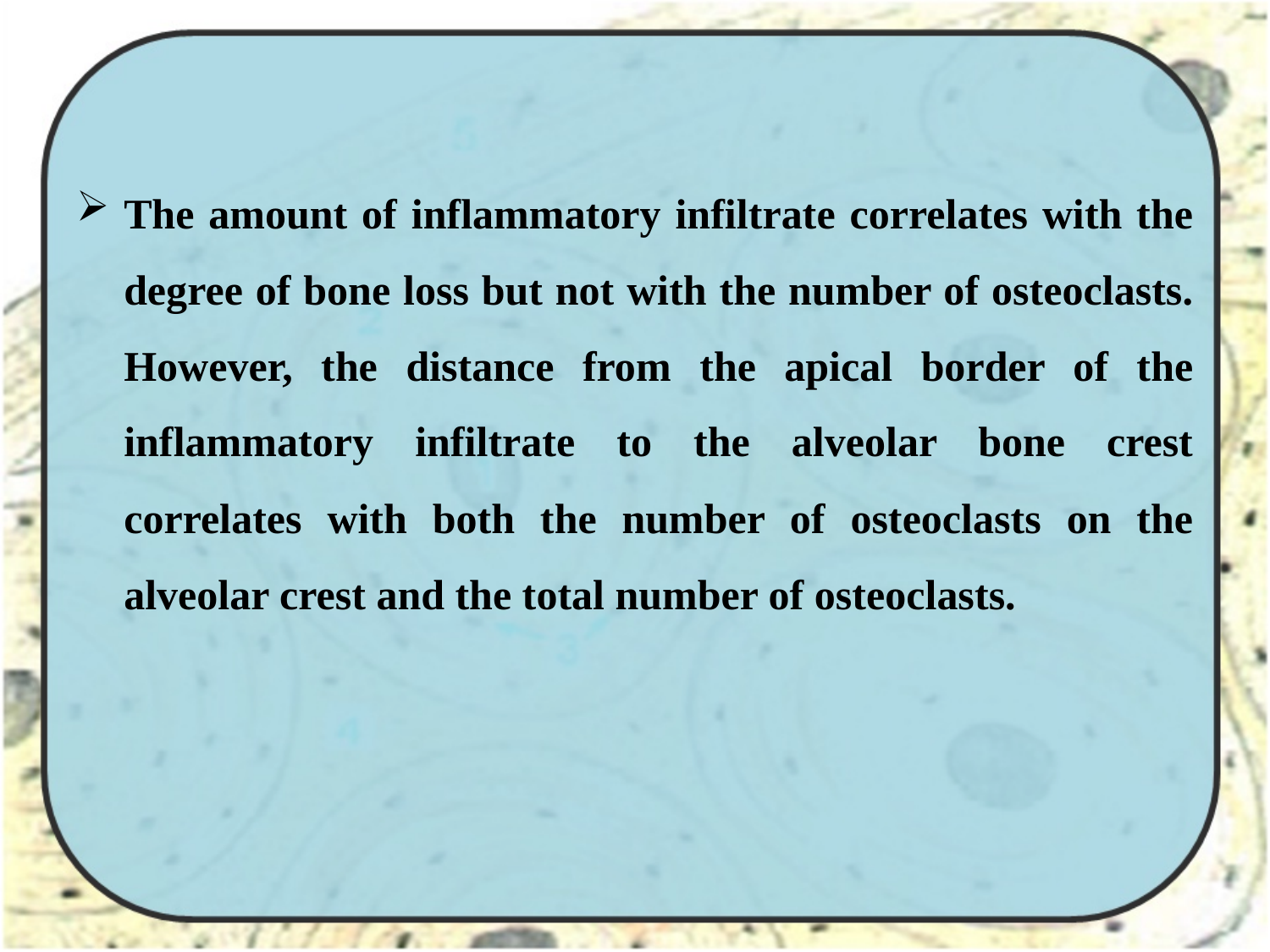

The amount of inflammatory infiltrate correlates with the degree of bone loss but not with the number of osteoclasts. However, the distance from the apical border of the inflammatory infiltrate to the alveolar bone crest correlates with both the number of osteoclasts on the alveolar crest and the total number of osteoclasts.